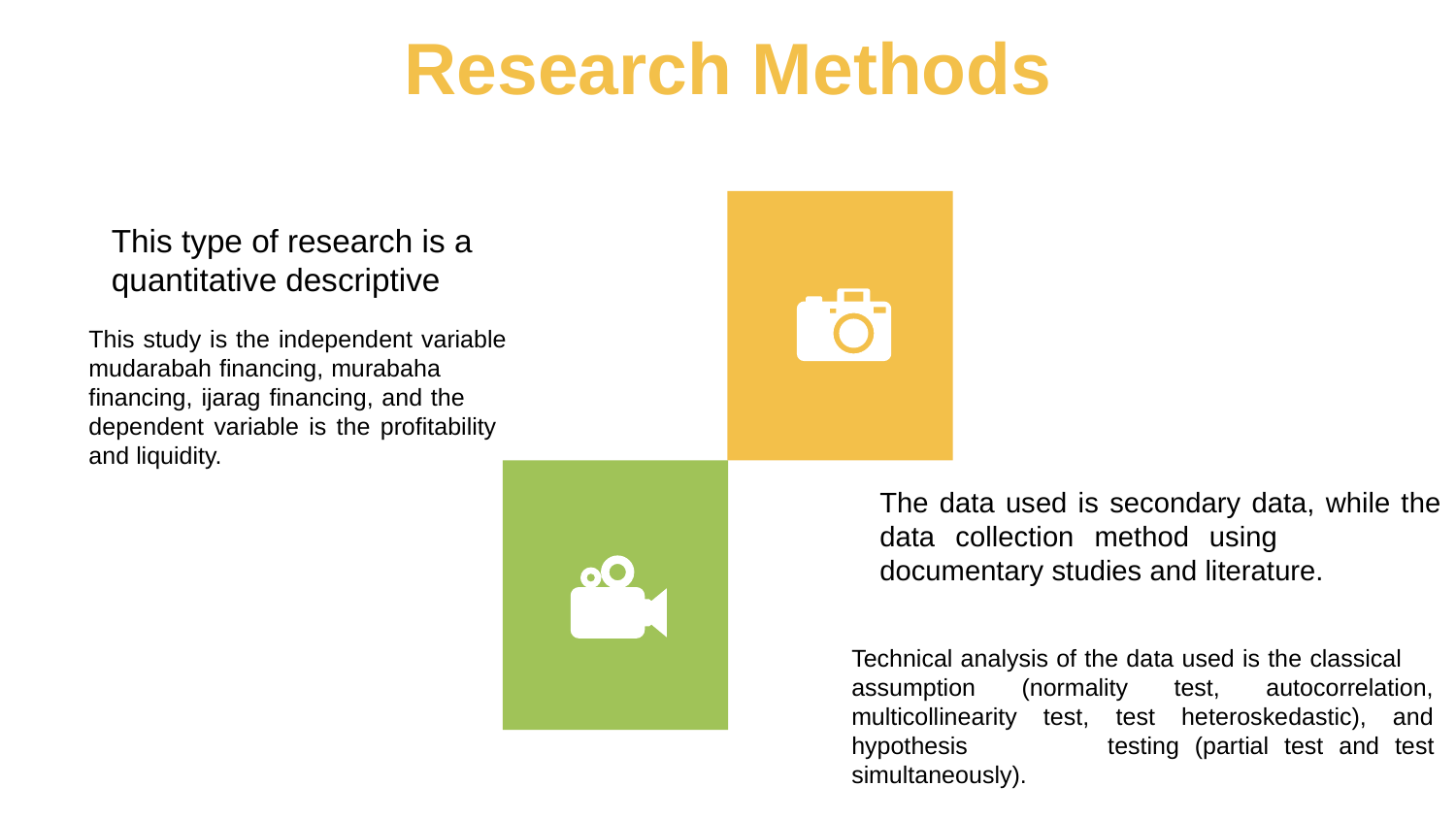

# Research Methods

This type of research is a quantitative descriptive

This study is the independent variable mudarabah financing, murabaha          financing, ijarag financing, and the      dependent variable is the profitability  and liquidity.

The data used is secondary data, while the data collection method using         documentary studies and literature.

Technical analysis of the data used is the classical     assumption (normality test, autocorrelation, multicollinearity test, test heteroskedastic), and hypothesis         testing (partial test and test simultaneously).